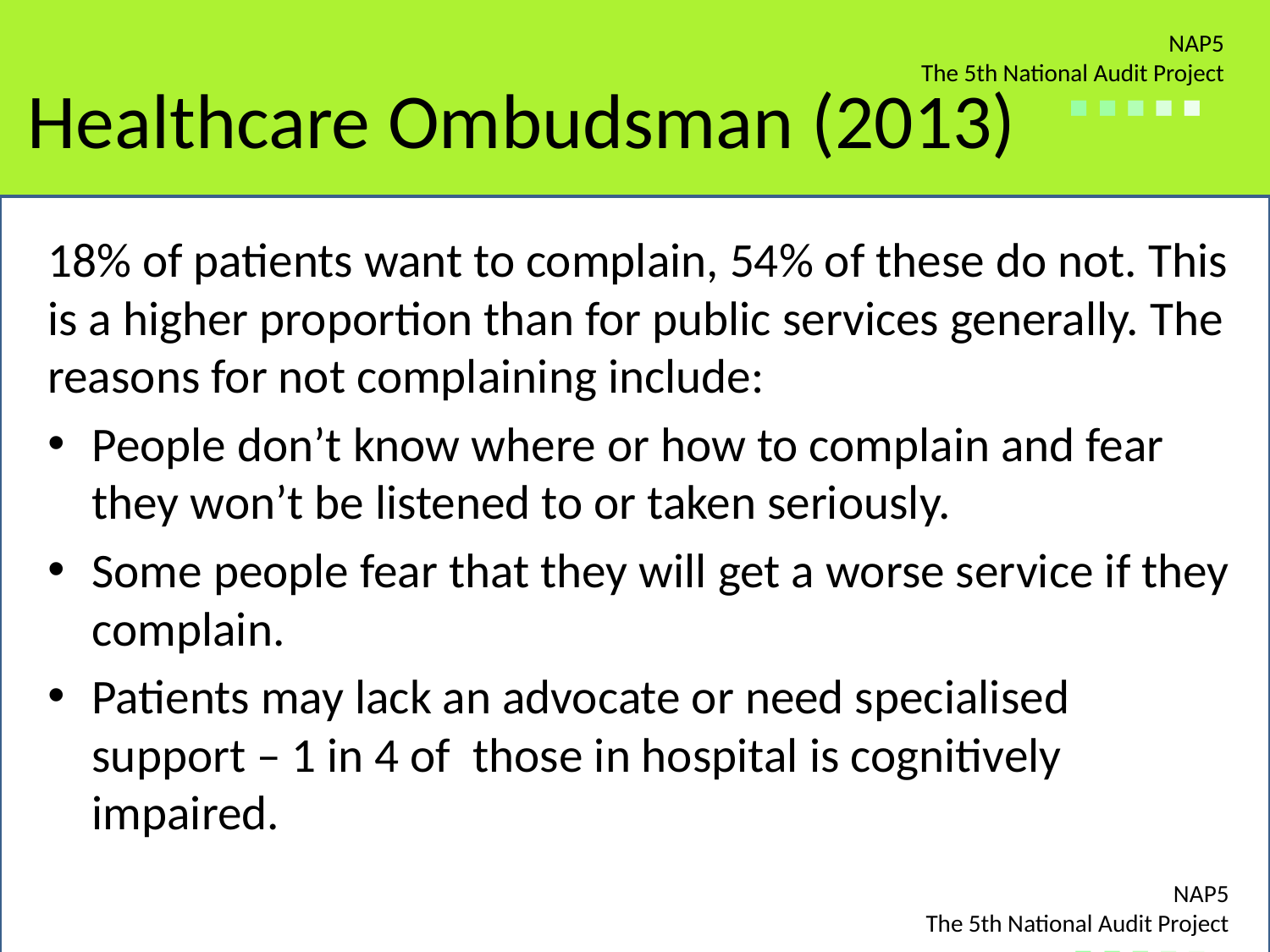

# Healthcare Ombudsman (2013)
18% of patients want to complain, 54% of these do not. This is a higher proportion than for public services generally. The reasons for not complaining include:
People don’t know where or how to complain and fear they won’t be listened to or taken seriously.
Some people fear that they will get a worse service if they complain.
Patients may lack an advocate or need specialised support – 1 in 4 of  those in hospital is cognitively impaired.